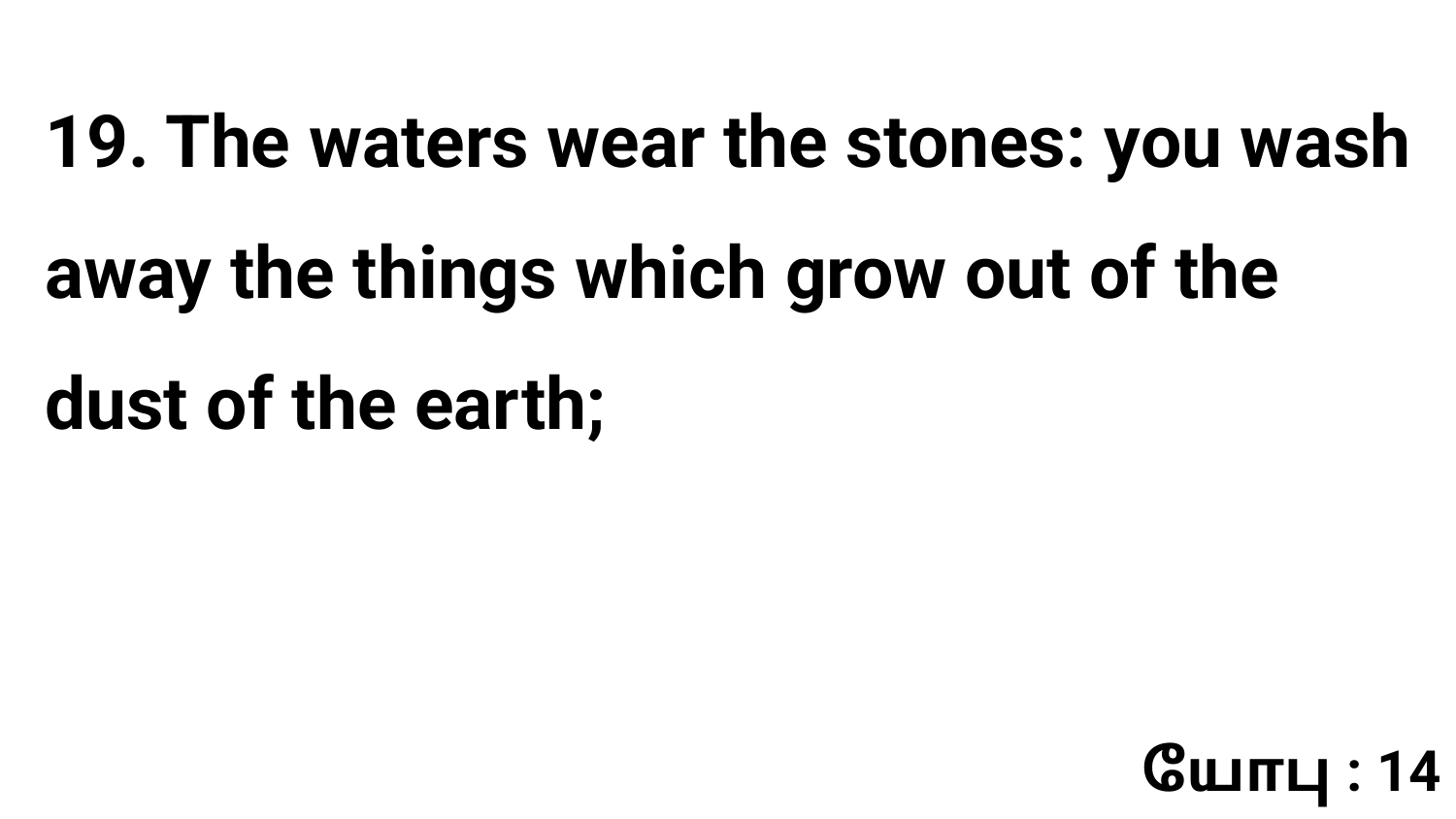

19. The waters wear the stones: you wash away the things which grow out of the dust of the earth;
யோபு : 14